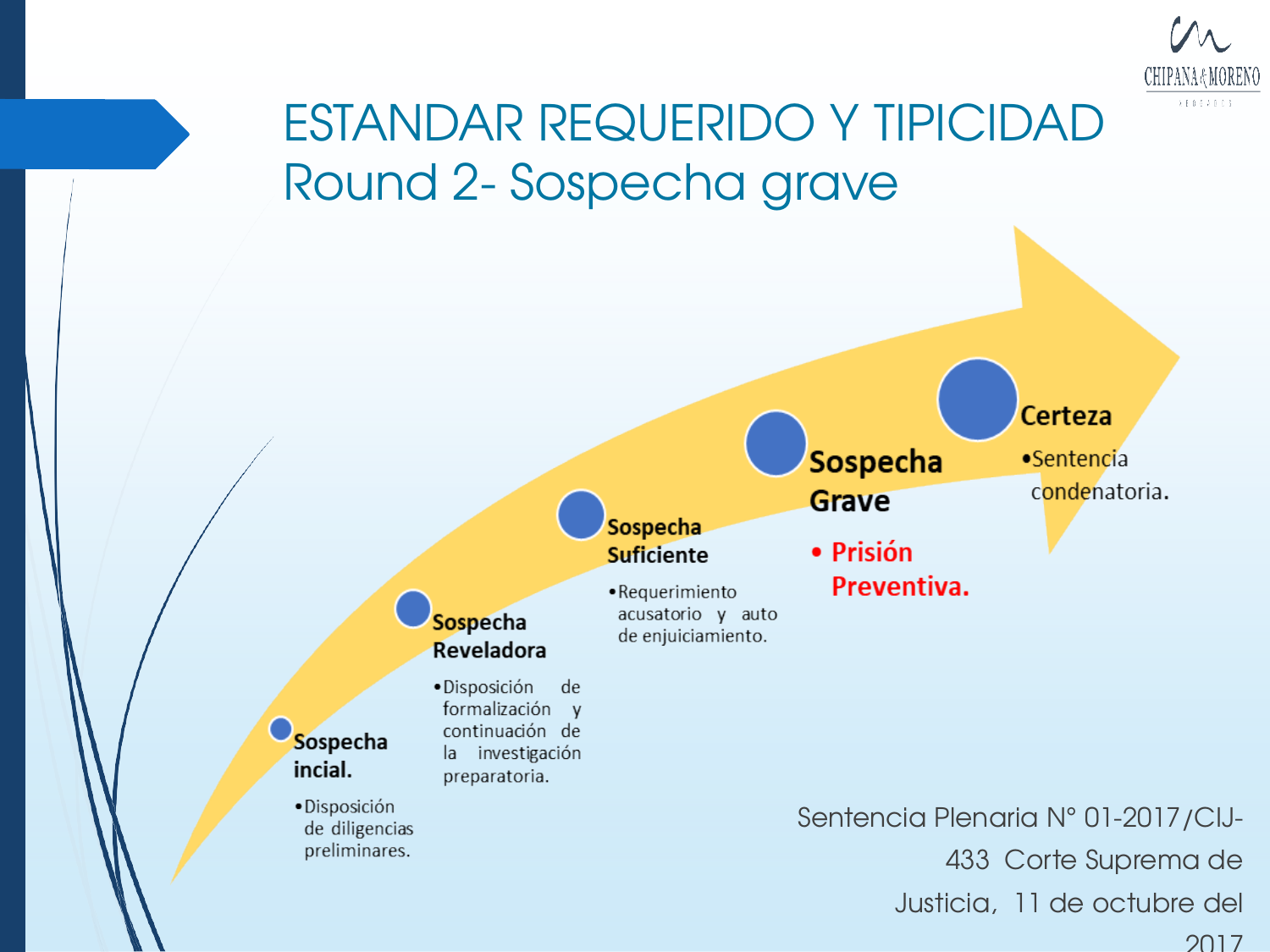

# ESTANDAR REQUERIDO Y TIPICIDAD
Round 2- Sospecha grave

Sentencia Plenaria N° 01-2017/CIJ-433  Corte Suprema de Justicia,  11 de octubre del 2017